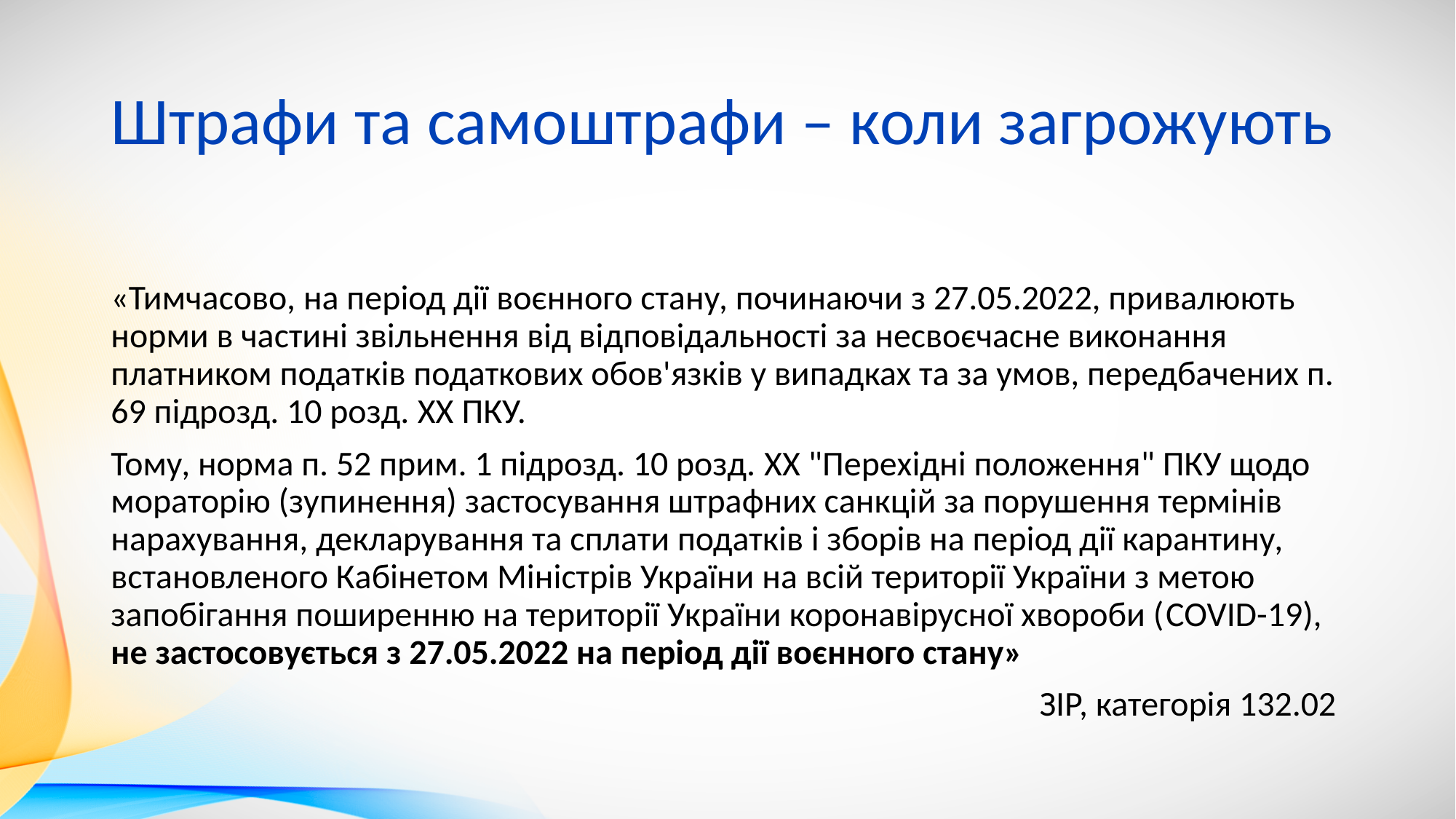

# Штрафи та самоштрафи – коли загрожують

«Тимчасово, на період дії воєнного стану, починаючи з 27.05.2022, привалюють норми в частині звільнення від відповідальності за несвоєчасне виконання платником податків податкових обов'язків у випадках та за умов, передбачених п. 69 підрозд. 10 розд. XX ПКУ.
Тому, норма п. 52 прим. 1 підрозд. 10 розд. XX "Перехідні положення" ПКУ щодо мораторію (зупинення) застосування штрафних санкцій за порушення термінів нарахування, декларування та сплати податків і зборів на період дії карантину, встановленого Кабінетом Міністрів України на всій території України з метою запобігання поширенню на території України коронавірусної хвороби (COVID-19), не застосовується з 27.05.2022 на період дії воєнного стану»
ЗІР, категорія 132.02